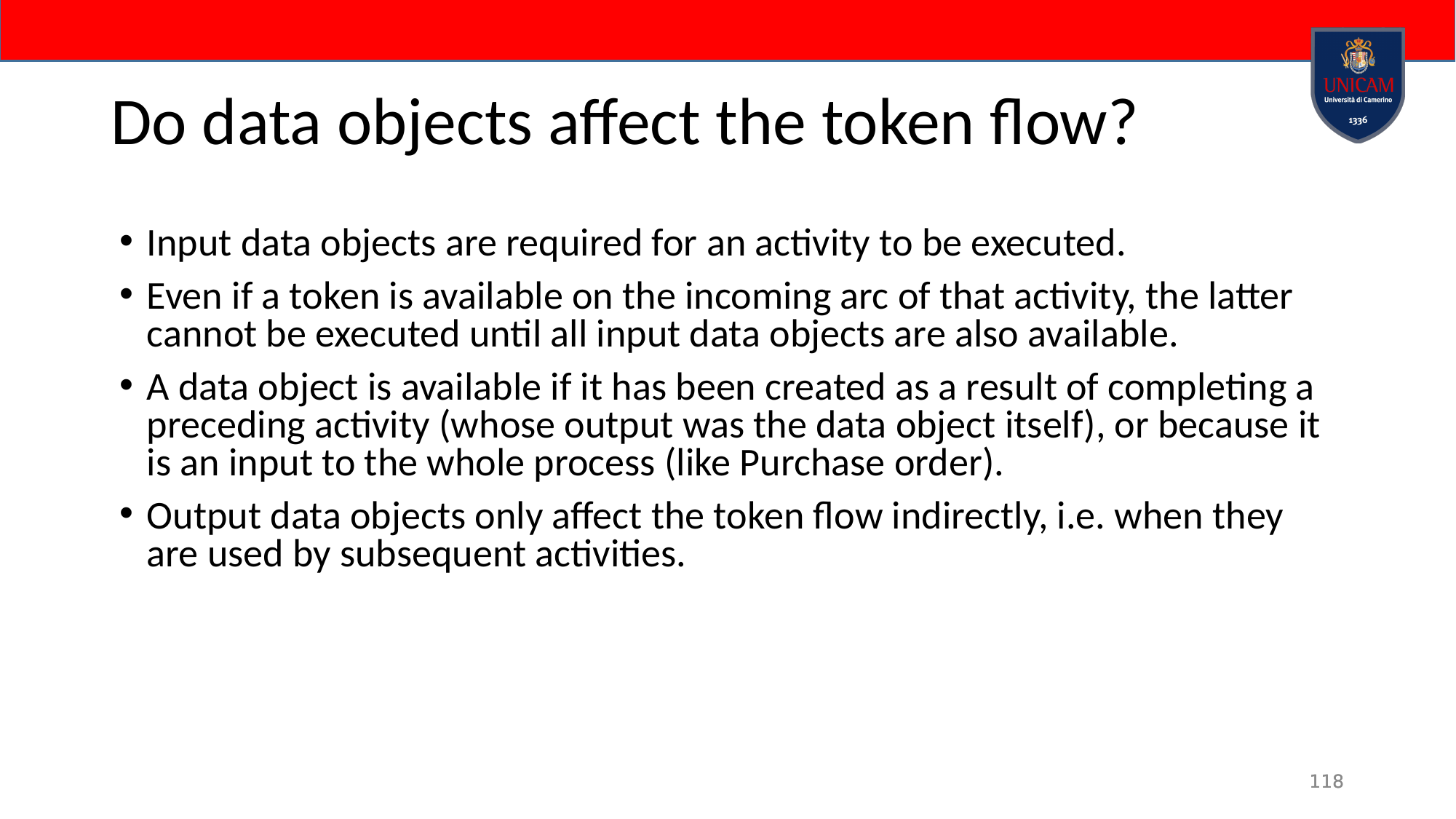

# Do data objects affect the token flow?
Input data objects are required for an activity to be executed.
Even if a token is available on the incoming arc of that activity, the latter cannot be executed until all input data objects are also available.
A data object is available if it has been created as a result of completing a preceding activity (whose output was the data object itself), or because it is an input to the whole process (like Purchase order).
Output data objects only affect the token flow indirectly, i.e. when they are used by subsequent activities.
118
118